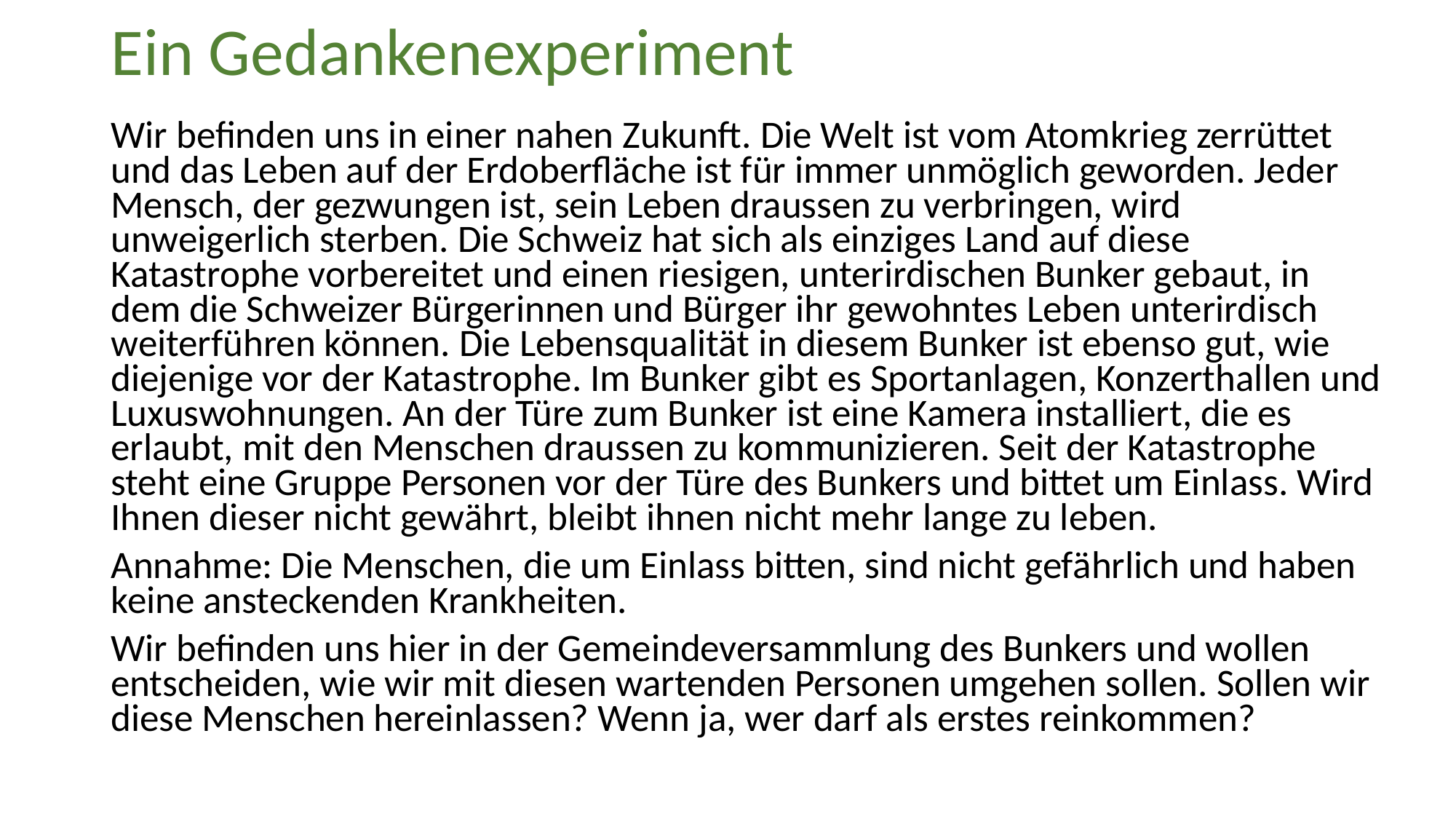

# Ein Gedankenexperiment
Wir befinden uns in einer nahen Zukunft. Die Welt ist vom Atomkrieg zerrüttet und das Leben auf der Erdoberfläche ist für immer unmöglich geworden. Jeder Mensch, der gezwungen ist, sein Leben draussen zu verbringen, wird unweigerlich sterben. Die Schweiz hat sich als einziges Land auf diese Katastrophe vorbereitet und einen riesigen, unterirdischen Bunker gebaut, in dem die Schweizer Bürgerinnen und Bürger ihr gewohntes Leben unterirdisch weiterführen können. Die Lebensqualität in diesem Bunker ist ebenso gut, wie diejenige vor der Katastrophe. Im Bunker gibt es Sportanlagen, Konzerthallen und Luxuswohnungen. An der Türe zum Bunker ist eine Kamera installiert, die es erlaubt, mit den Menschen draussen zu kommunizieren. Seit der Katastrophe steht eine Gruppe Personen vor der Türe des Bunkers und bittet um Einlass. Wird Ihnen dieser nicht gewährt, bleibt ihnen nicht mehr lange zu leben.
Annahme: Die Menschen, die um Einlass bitten, sind nicht gefährlich und haben keine ansteckenden Krankheiten.
Wir befinden uns hier in der Gemeindeversammlung des Bunkers und wollen entscheiden, wie wir mit diesen wartenden Personen umgehen sollen. Sollen wir diese Menschen hereinlassen? Wenn ja, wer darf als erstes reinkommen?